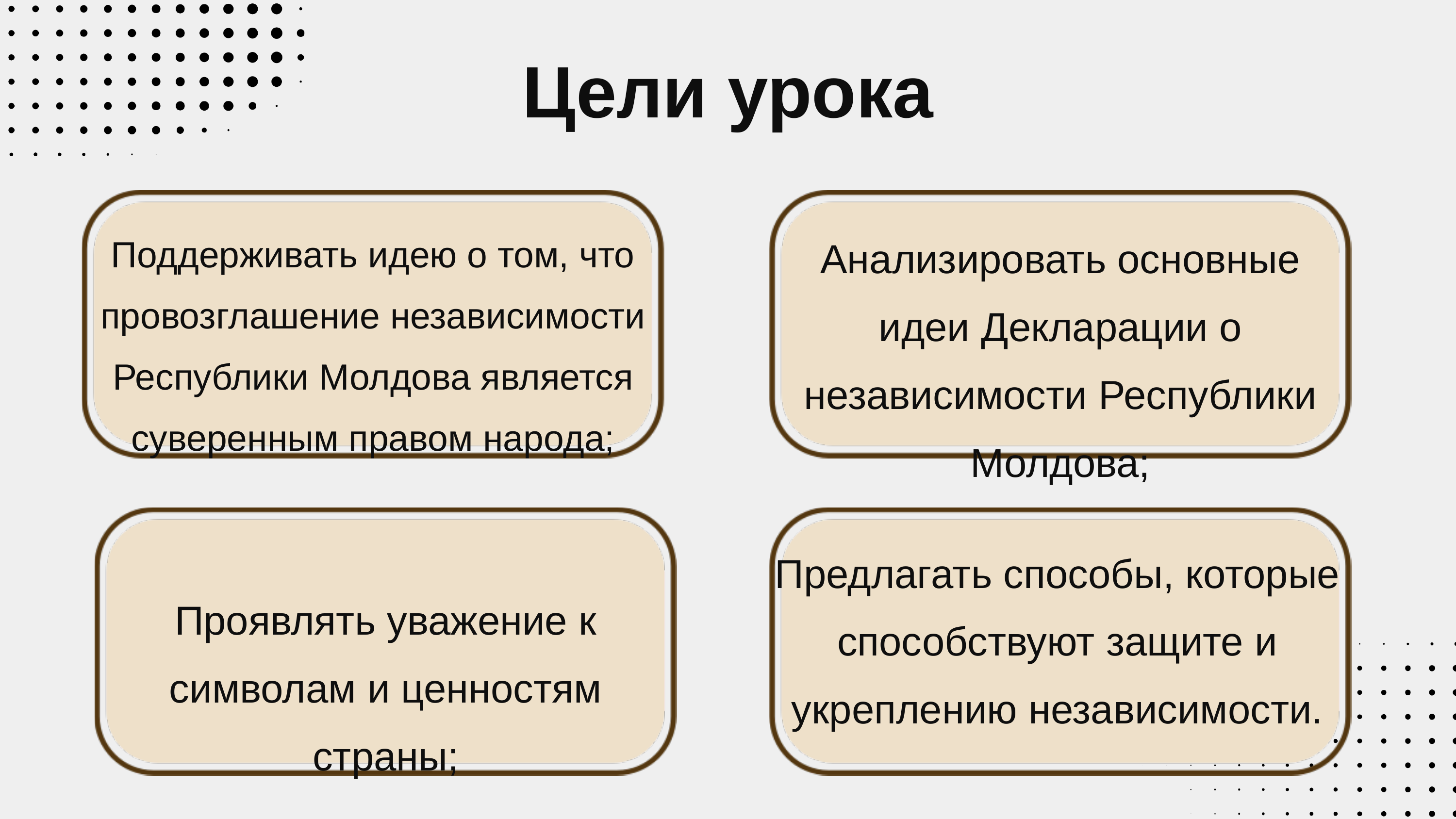

Цели урока

Поддерживать идею о том, что провозглашение независимости Республики Молдова является суверенным правом народа;
Анализировать основные идеи Декларации о независимости Республики Молдова;

Предлагать способы, которые способствуют защите и укреплению независимости.
Проявлять уважение к символам и ценностям страны;